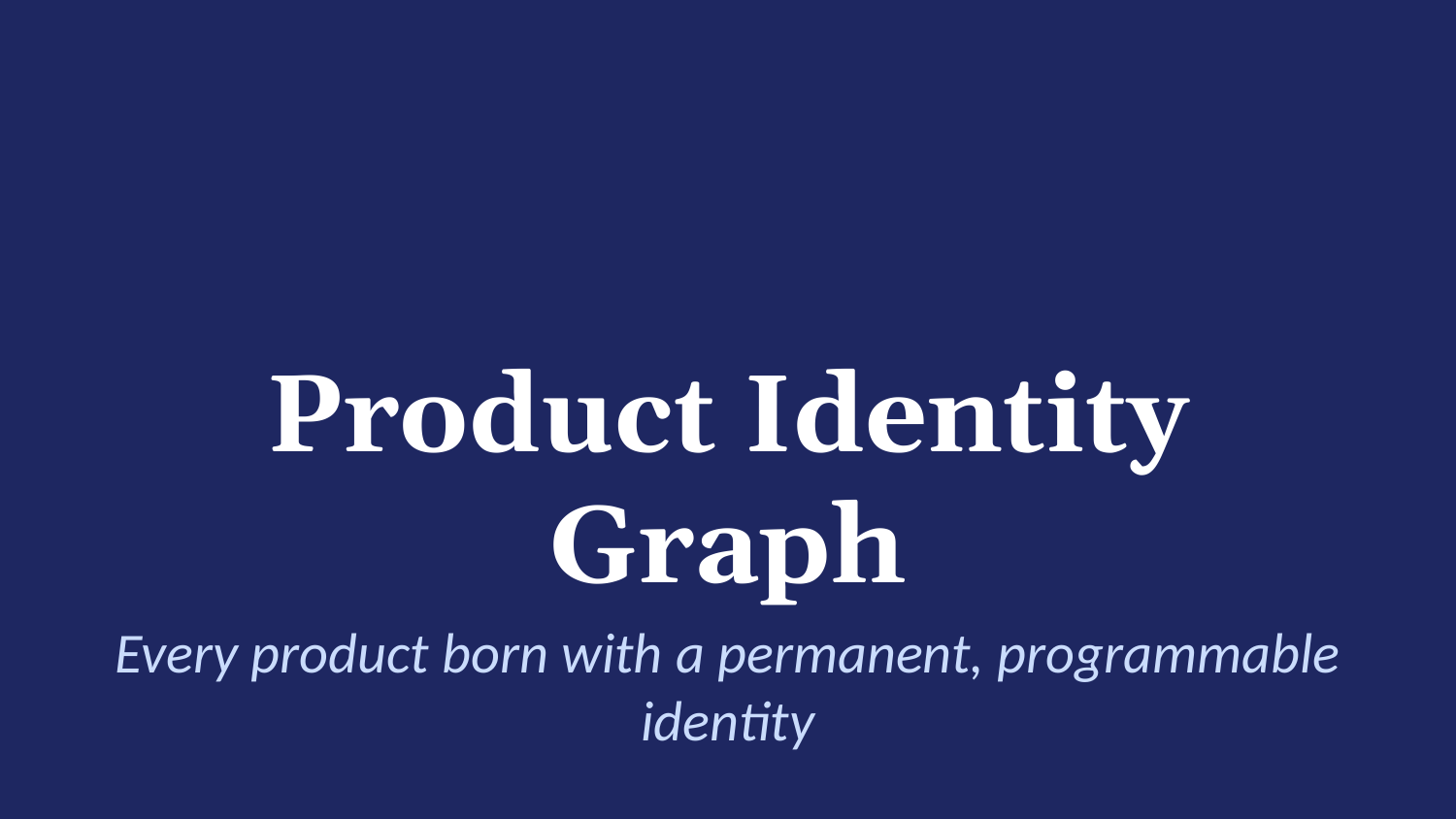

Product Identity Graph
Every product born with a permanent, programmable identity